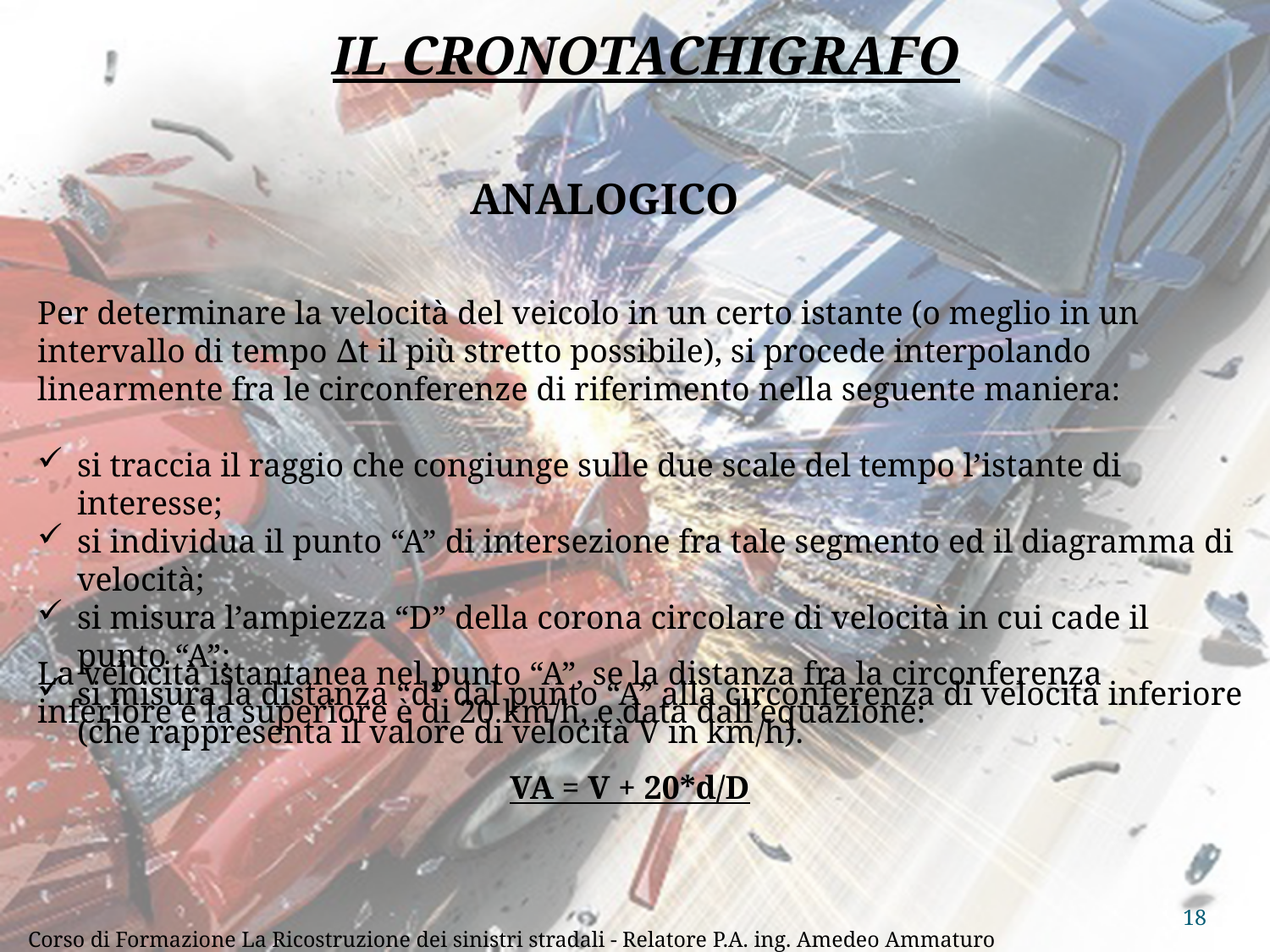

IL CRONOTACHIGRAFO
ANALOGICO
Per determinare la velocità del veicolo in un certo istante (o meglio in un intervallo di tempo ∆t il più stretto possibile), si procede interpolando linearmente fra le circonferenze di riferimento nella seguente maniera:

si traccia il raggio che congiunge sulle due scale del tempo l’istante di interesse;
si individua il punto “A” di intersezione fra tale segmento ed il diagramma di velocità;
si misura l’ampiezza “D” della corona circolare di velocità in cui cade il punto “A”;
si misura la distanza “d” dal punto “A” alla circonferenza di velocità inferiore (che rappresenta il valore di velocità V in km/h).
La velocità istantanea nel punto “A”, se la distanza fra la circonferenza inferiore e la superiore è di 20 km/h, e data dall’equazione:

VA = V + 20*d/D
18
Corso di Formazione La Ricostruzione dei sinistri stradali - Relatore P.A. ing. Amedeo Ammaturo